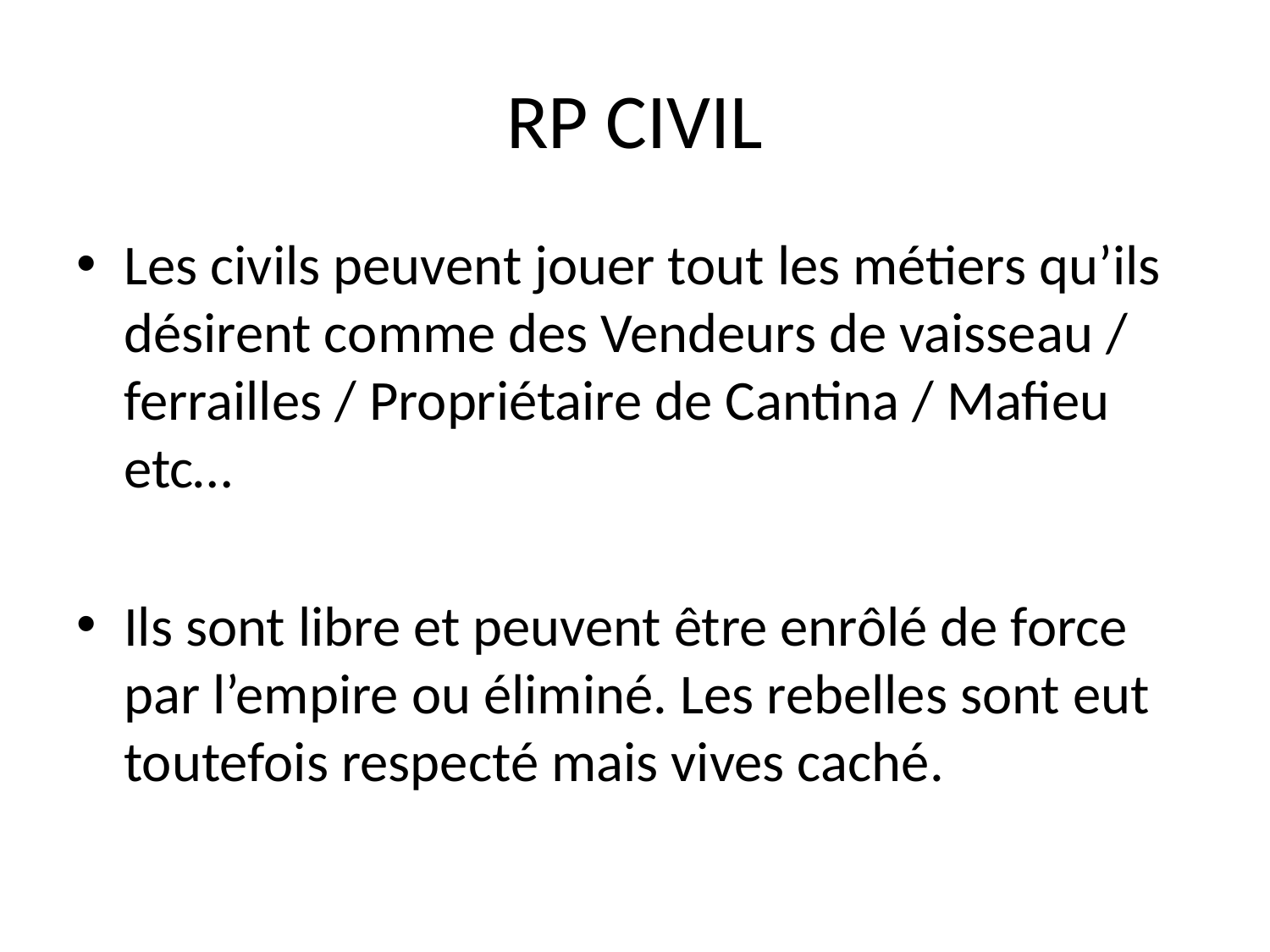

# RP CIVIL
Les civils peuvent jouer tout les métiers qu’ils désirent comme des Vendeurs de vaisseau / ferrailles / Propriétaire de Cantina / Mafieu etc…

Ils sont libre et peuvent être enrôlé de force par l’empire ou éliminé. Les rebelles sont eut toutefois respecté mais vives caché.